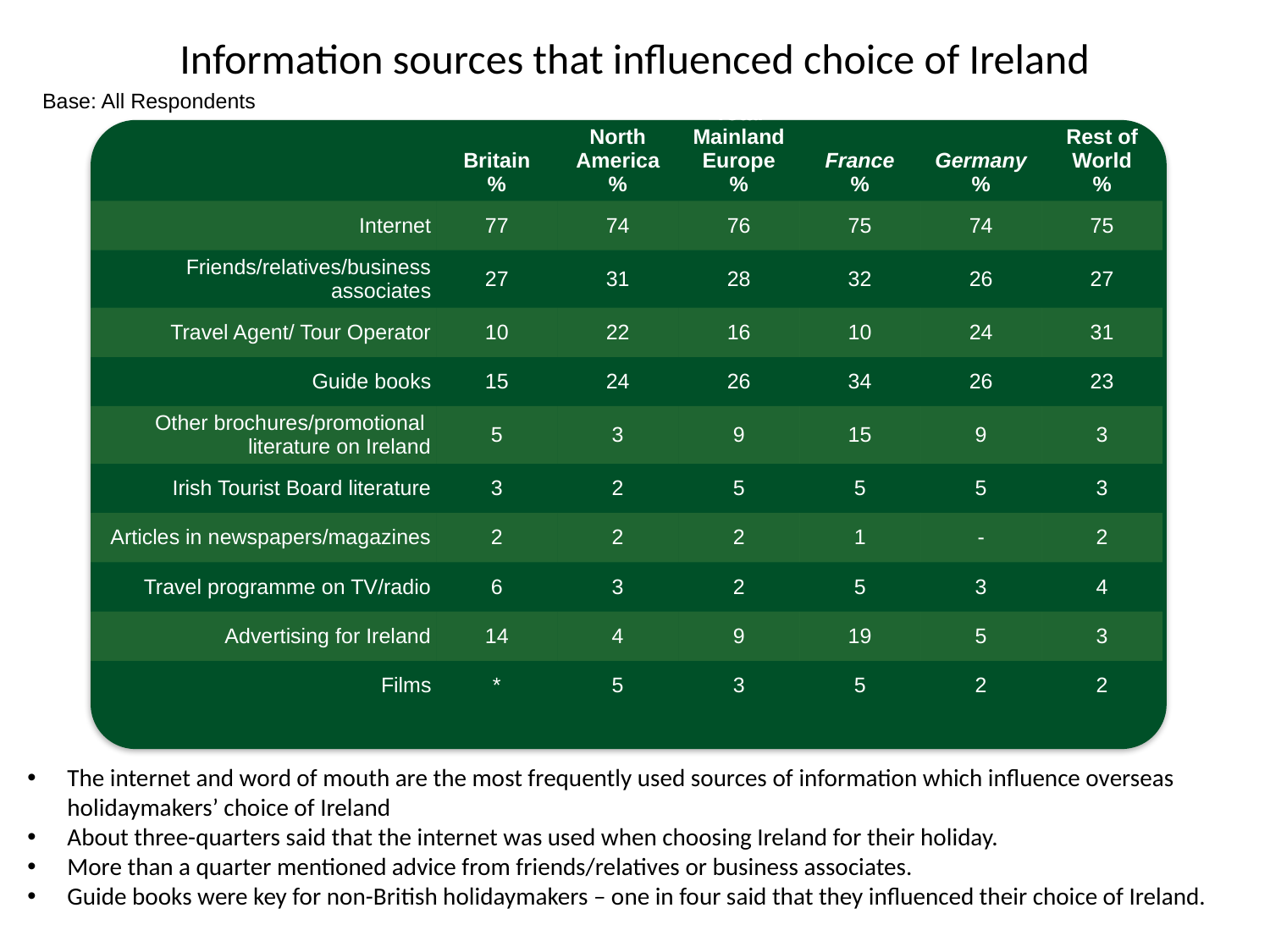

# Information sources that influenced choice of Ireland
Base: All Respondents
|  | Britain % | North America % | Total Mainland Europe % | France % | Germany % | Rest of World % |
| --- | --- | --- | --- | --- | --- | --- |
| Internet | 77 | 74 | 76 | 75 | 74 | 75 |
| Friends/relatives/business associates | 27 | 31 | 28 | 32 | 26 | 27 |
| Travel Agent/ Tour Operator | 10 | 22 | 16 | 10 | 24 | 31 |
| Guide books | 15 | 24 | 26 | 34 | 26 | 23 |
| Other brochures/promotional literature on Ireland | 5 | 3 | 9 | 15 | 9 | 3 |
| Irish Tourist Board literature | 3 | 2 | 5 | 5 | 5 | 3 |
| Articles in newspapers/magazines | 2 | 2 | 2 | 1 | - | 2 |
| Travel programme on TV/radio | 6 | 3 | 2 | 5 | 3 | 4 |
| Advertising for Ireland | 14 | 4 | 9 | 19 | 5 | 3 |
| Films | \* | 5 | 3 | 5 | 2 | 2 |

The internet and word of mouth are the most frequently used sources of information which influence overseas holidaymakers’ choice of Ireland
About three-quarters said that the internet was used when choosing Ireland for their holiday.
More than a quarter mentioned advice from friends/relatives or business associates.
Guide books were key for non-British holidaymakers – one in four said that they influenced their choice of Ireland.